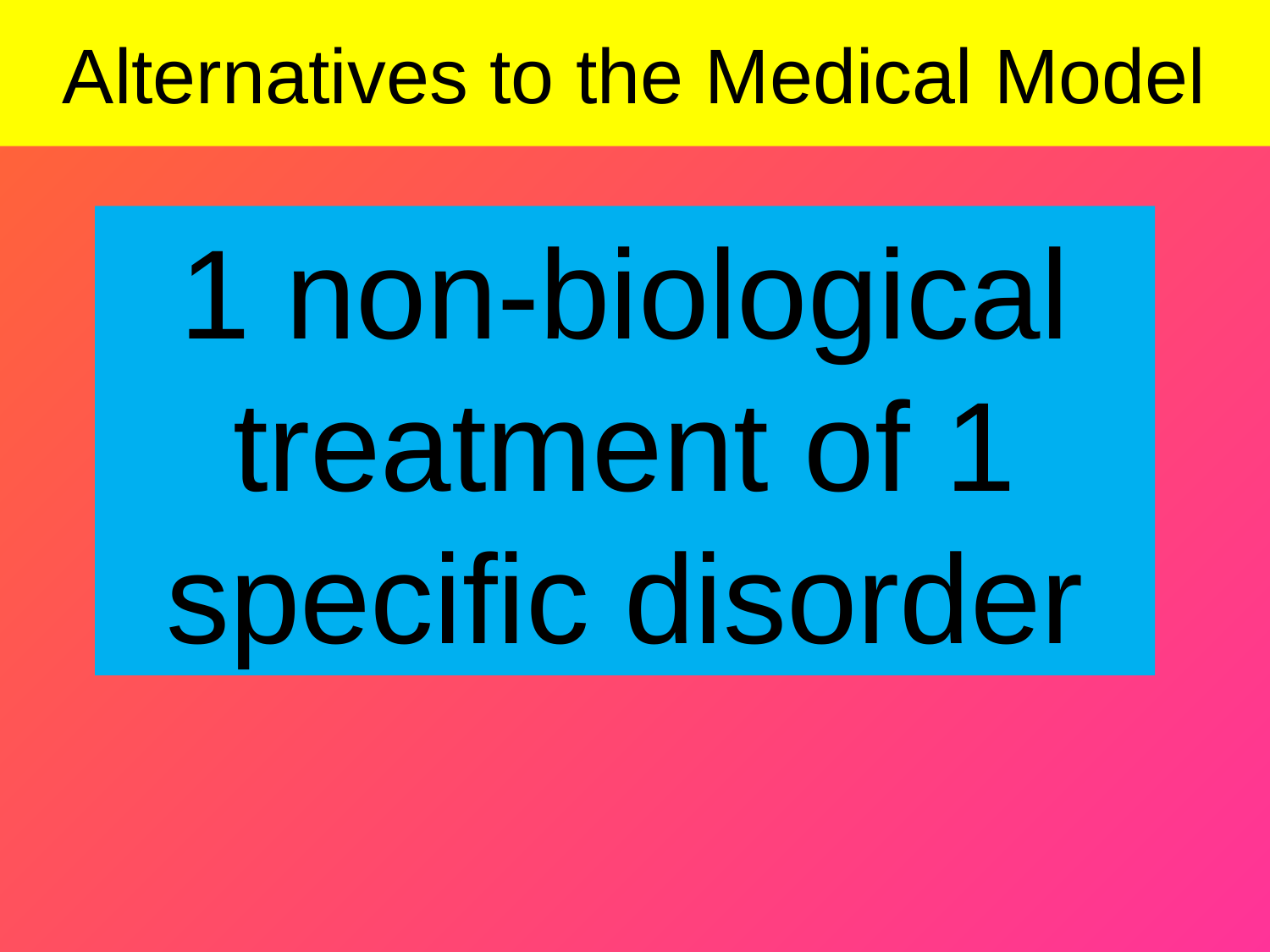

# Alternatives to the Medical Model
1 non-biological treatment of 1 specific disorder